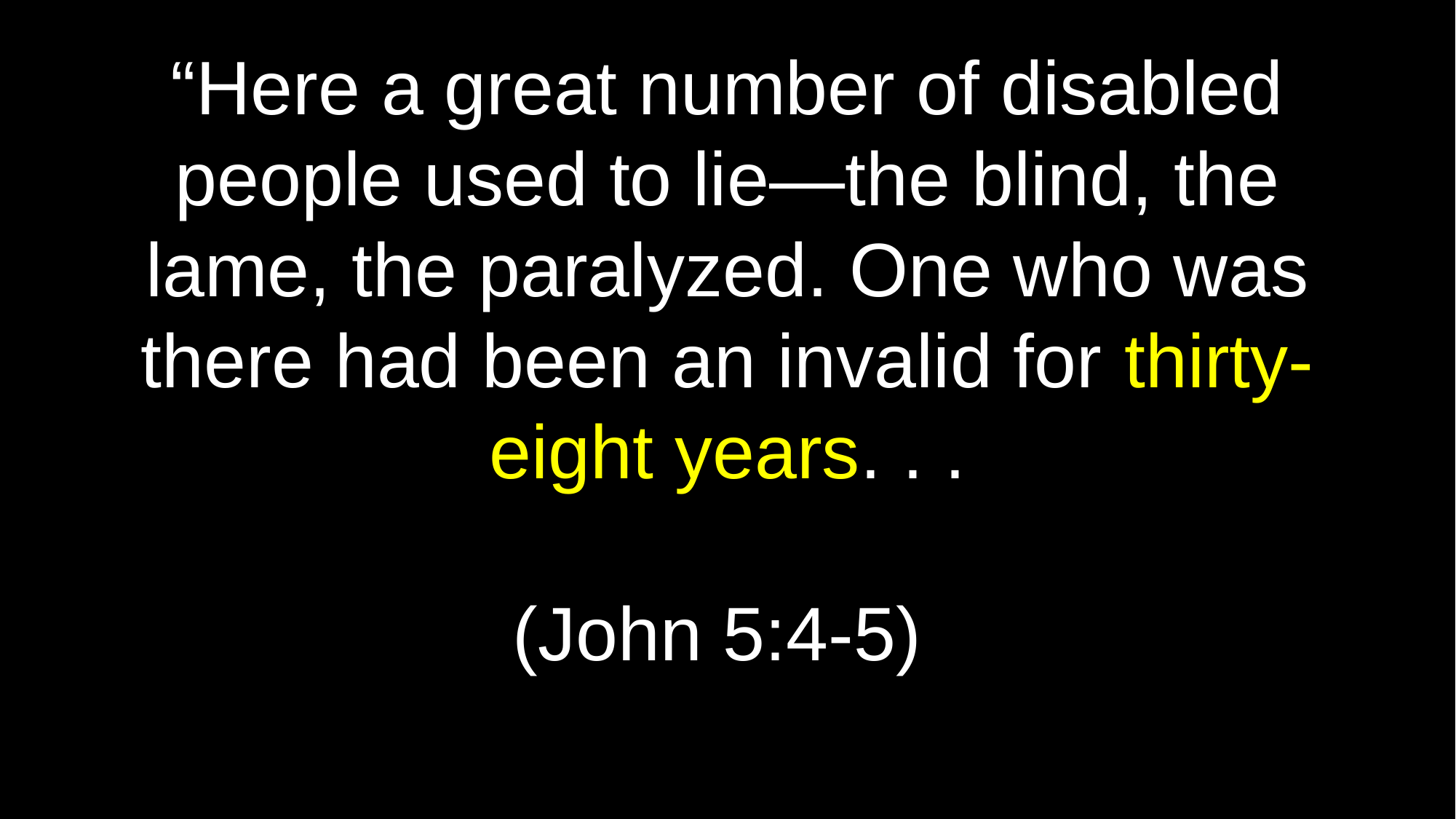

“Here a great number of disabled people used to lie—the blind, the lame, the paralyzed. One who was there had been an invalid for thirty-eight years. . .

(John 5:4-5)